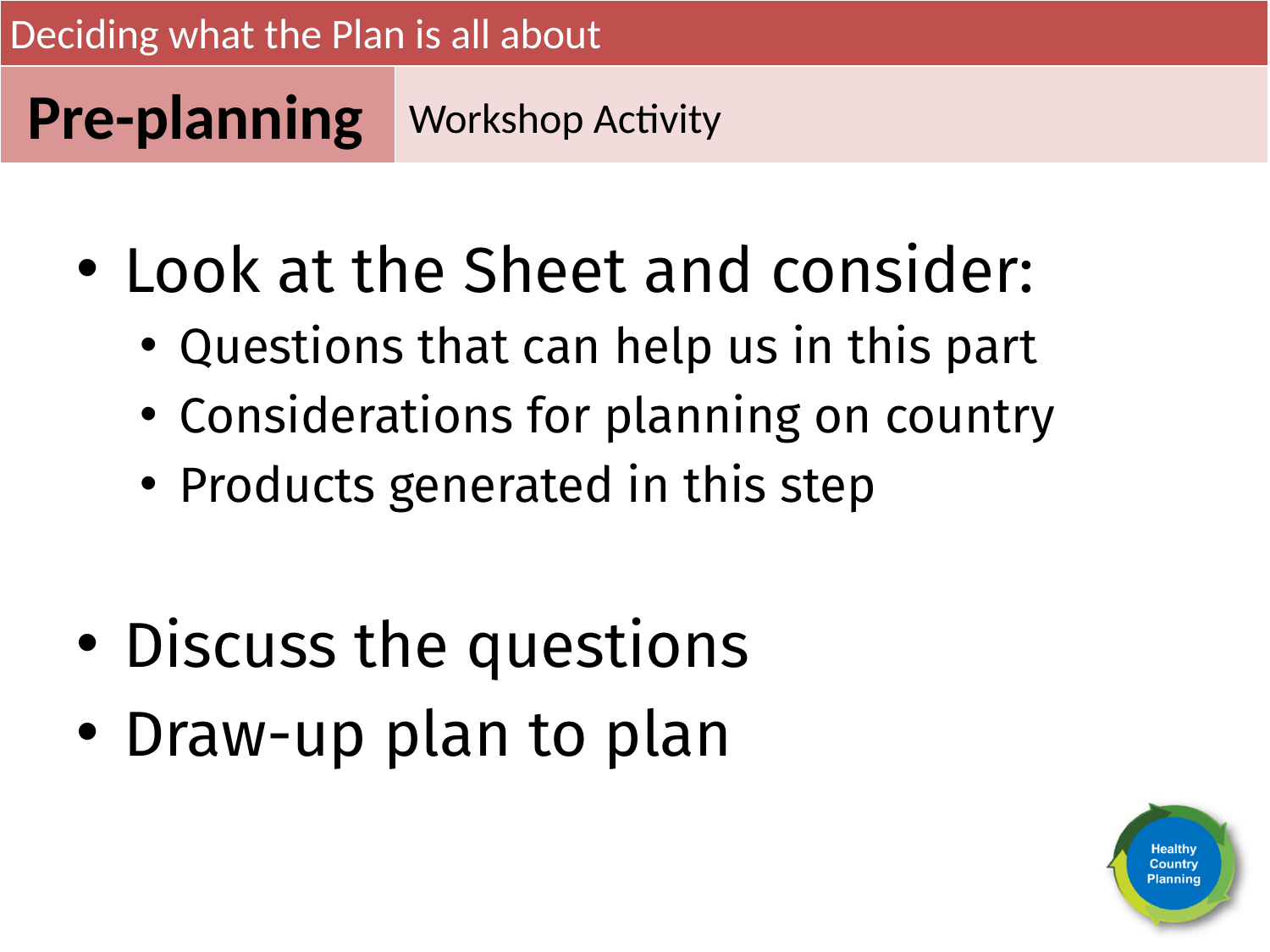

Deciding what the Plan is all about

Pre-planning
Workshop Activity
Look at the Sheet and consider:
Questions that can help us in this part
Considerations for planning on country
Products generated in this step

Discuss the questions
Draw-up plan to plan